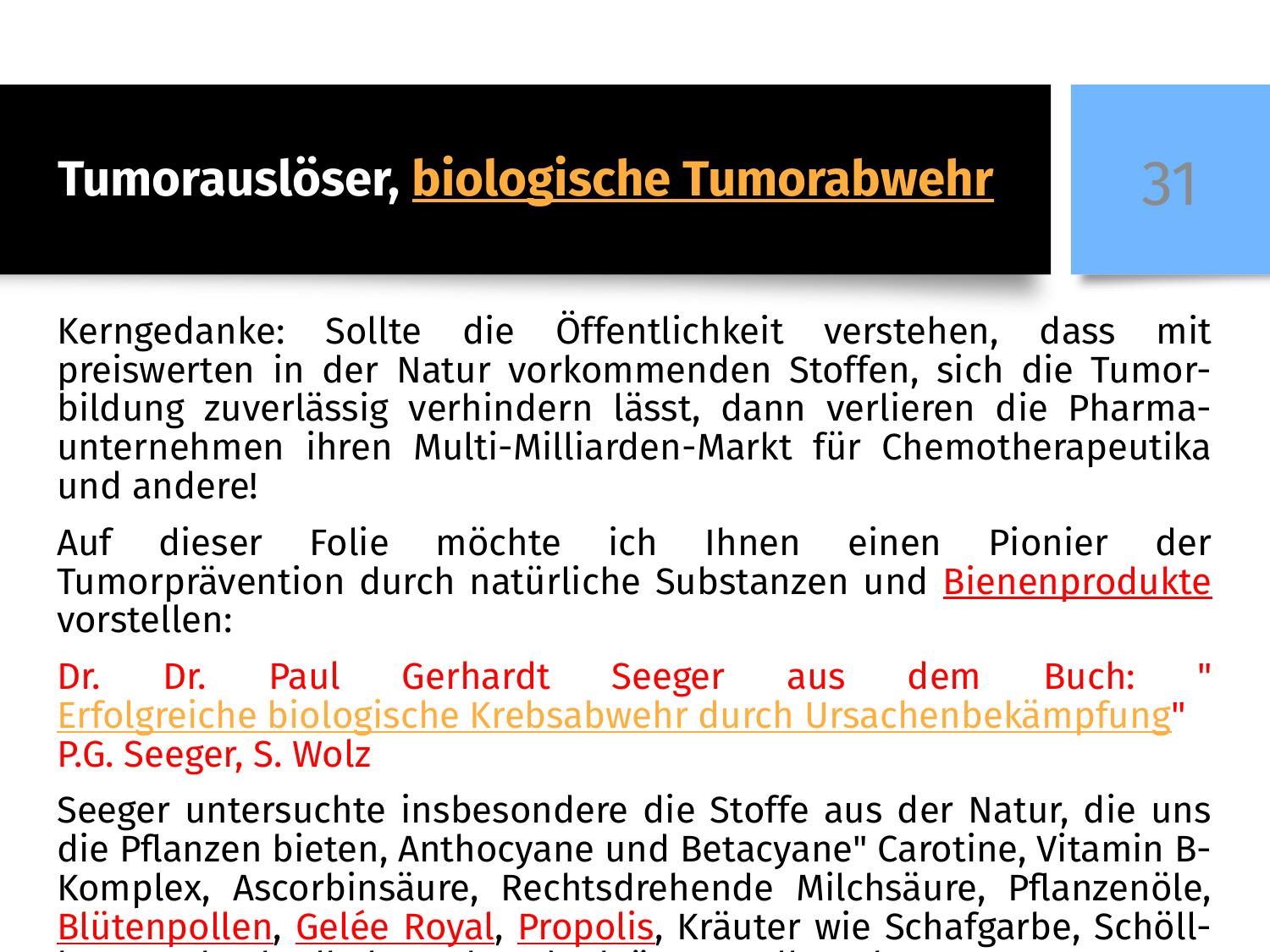

# Tumorauslöser, biologische Tumorabwehr
31
Kerngedanke: Sollte die Öffentlichkeit verstehen, dass mit preiswerten in der Natur vorkommenden Stoffen, sich die Tumor-bildung zuverlässig verhindern lässt, dann verlieren die Pharma-unternehmen ihren Multi-Milliarden-Markt für Chemotherapeutika und andere!
Auf dieser Folie möchte ich Ihnen einen Pionier der Tumorprävention durch natürliche Substanzen und Bienenprodukte vorstellen:
Dr. Dr. Paul Gerhardt Seeger aus dem Buch: "Erfolgreiche biologische Krebsabwehr durch Ursachenbekämpfung" P.G. Seeger, S. Wolz
Seeger untersuchte insbesondere die Stoffe aus der Natur, die uns die Pflanzen bieten, Anthocyane und Betacyane" Carotine, Vitamin B-Komplex, Ascorbinsäure, Rechtsdrehende Milchsäure, Pflanzenöle, Blütenpollen, Gelée Royal, Propolis, Kräuter wie Schafgarbe, Schöll-kraut, Schachtelhalm, Schwedenkräuter, Vollwertkost usw.